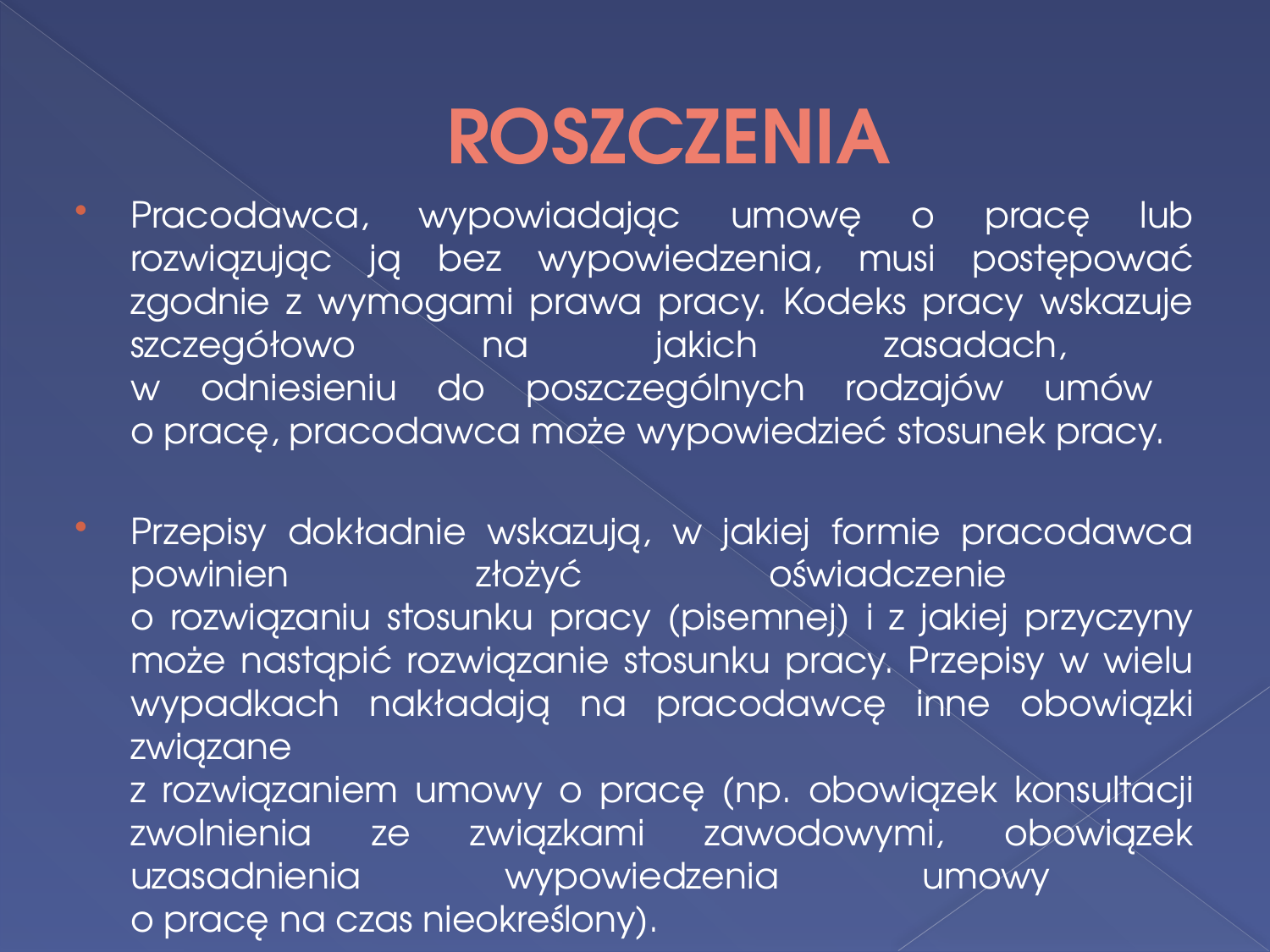

# ROSZCZENIA
Pracodawca, wypowiadając umowę o pracę lub rozwiązując ją bez wypowiedzenia, musi postępować zgodnie z wymogami prawa pracy. Kodeks pracy wskazuje szczegółowo na jakich zasadach,
w odniesieniu do poszczególnych rodzajów umów
o pracę, pracodawca może wypowiedzieć stosunek pracy.

Przepisy dokładnie wskazują, w jakiej formie pracodawca powinien złożyć oświadczenie
o rozwiązaniu stosunku pracy (pisemnej) i z jakiej przyczyny może nastąpić rozwiązanie stosunku pracy. Przepisy w wielu wypadkach nakładają na pracodawcę inne obowiązki związane
z rozwiązaniem umowy o pracę (np. obowiązek konsultacji zwolnienia ze związkami zawodowymi, obowiązek uzasadnienia wypowiedzenia umowy
o pracę na czas nieokreślony).